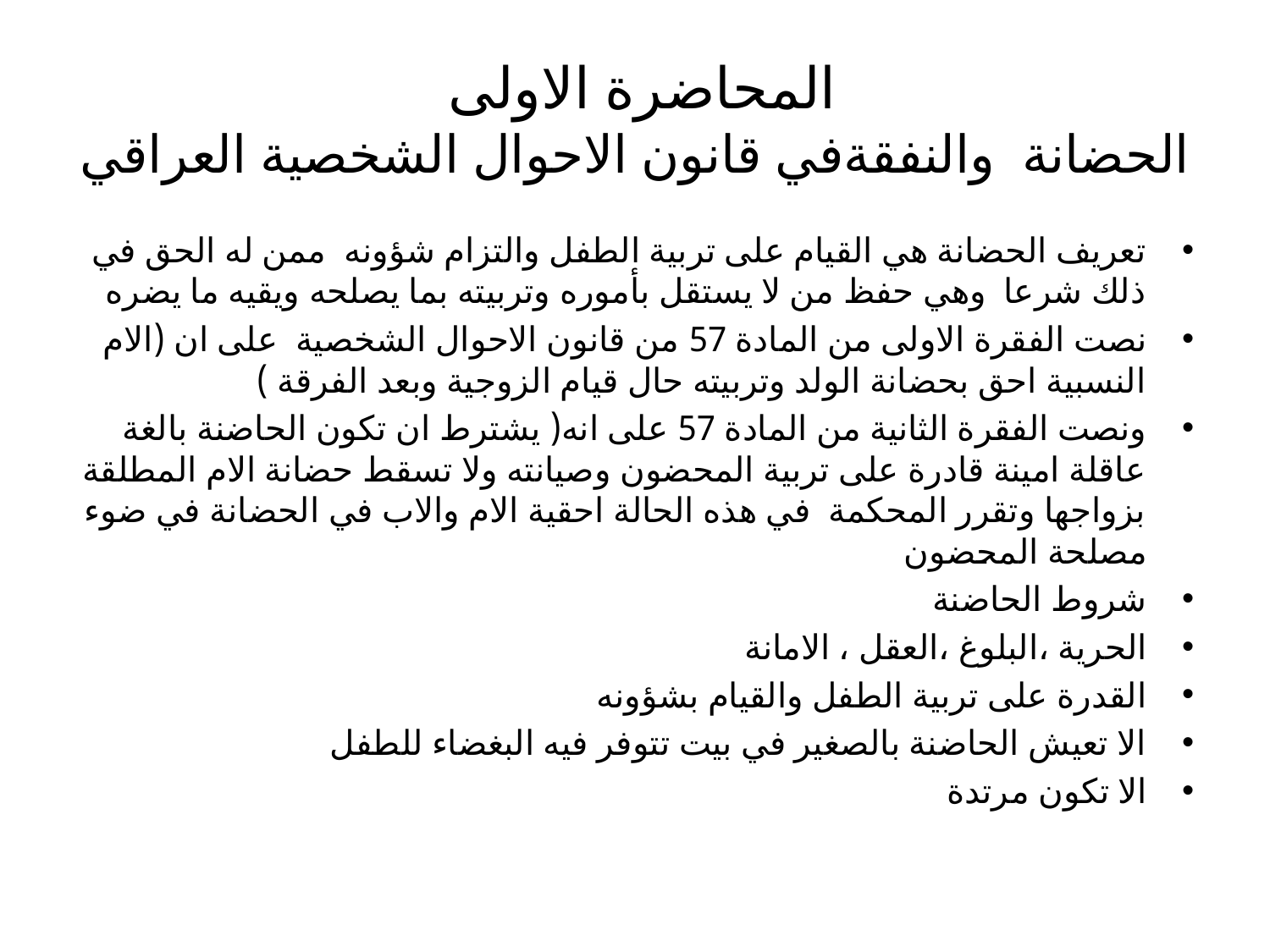

# المحاضرة الاولى الحضانة  والنفقةفي قانون الاحوال الشخصية العراقي
تعريف الحضانة هي القيام على تربية الطفل والتزام شؤونه  ممن له الحق في ذلك شرعا  وهي حفظ من لا يستقل بأموره وتربيته بما يصلحه ويقيه ما يضره
نصت الفقرة الاولى من المادة 57 من قانون الاحوال الشخصية  على ان (الام النسبية احق بحضانة الولد وتربيته حال قيام الزوجية وبعد الفرقة )
ونصت الفقرة الثانية من المادة 57 على انه( يشترط ان تكون الحاضنة بالغة عاقلة امينة قادرة على تربية المحضون وصيانته ولا تسقط حضانة الام المطلقة بزواجها وتقرر المحكمة  في هذه الحالة احقية الام والاب في الحضانة في ضوء مصلحة المحضون
شروط الحاضنة
الحرية ،البلوغ ،العقل ، الامانة
القدرة على تربية الطفل والقيام بشؤونه
الا تعيش الحاضنة بالصغير في بيت تتوفر فيه البغضاء للطفل
الا تكون مرتدة